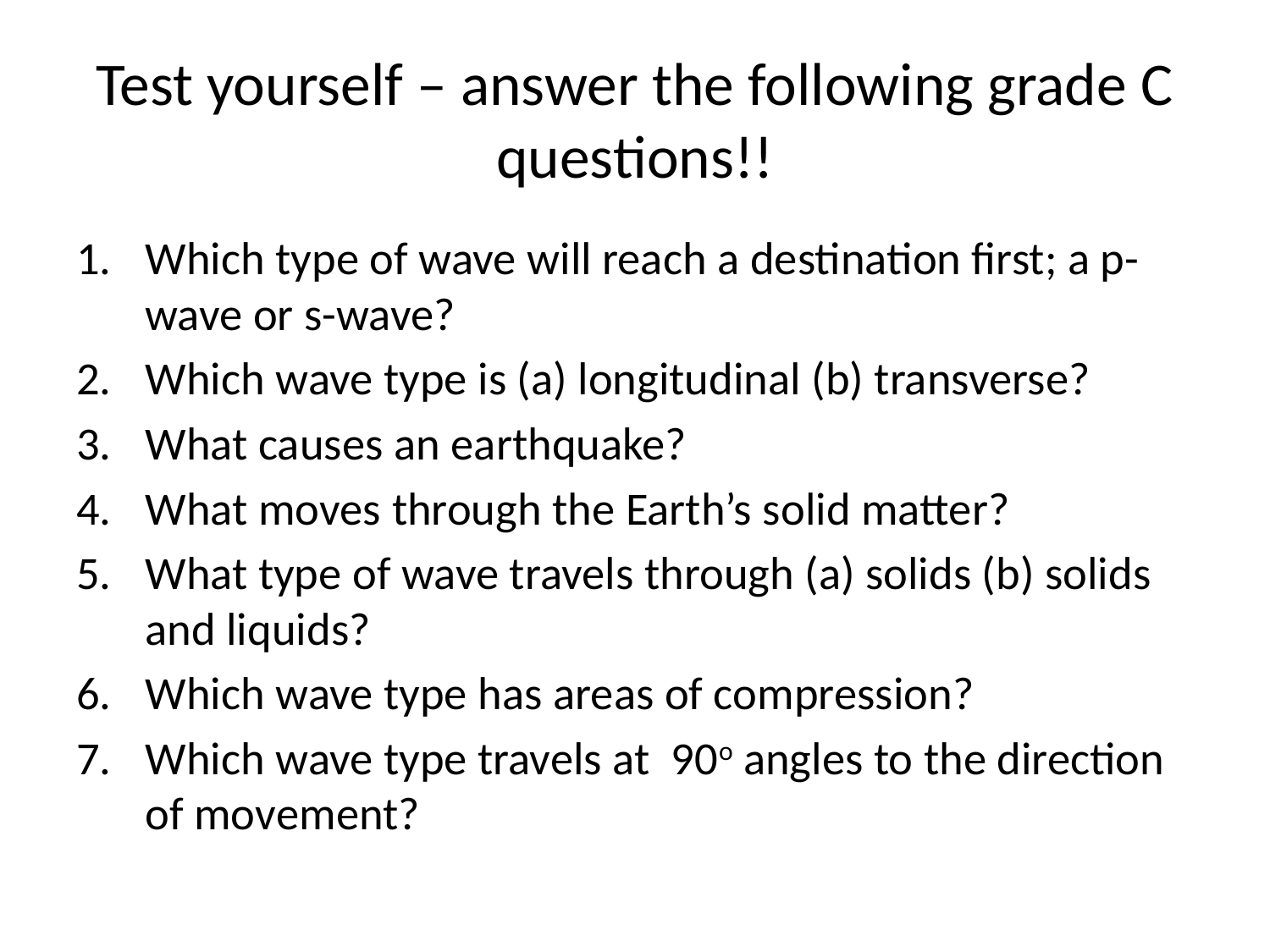

# Test yourself – answer the following grade C questions!!
Which type of wave will reach a destination first; a p-wave or s-wave?
Which wave type is (a) longitudinal (b) transverse?
What causes an earthquake?
What moves through the Earth’s solid matter?
What type of wave travels through (a) solids (b) solids and liquids?
Which wave type has areas of compression?
Which wave type travels at  90o angles to the direction of movement?